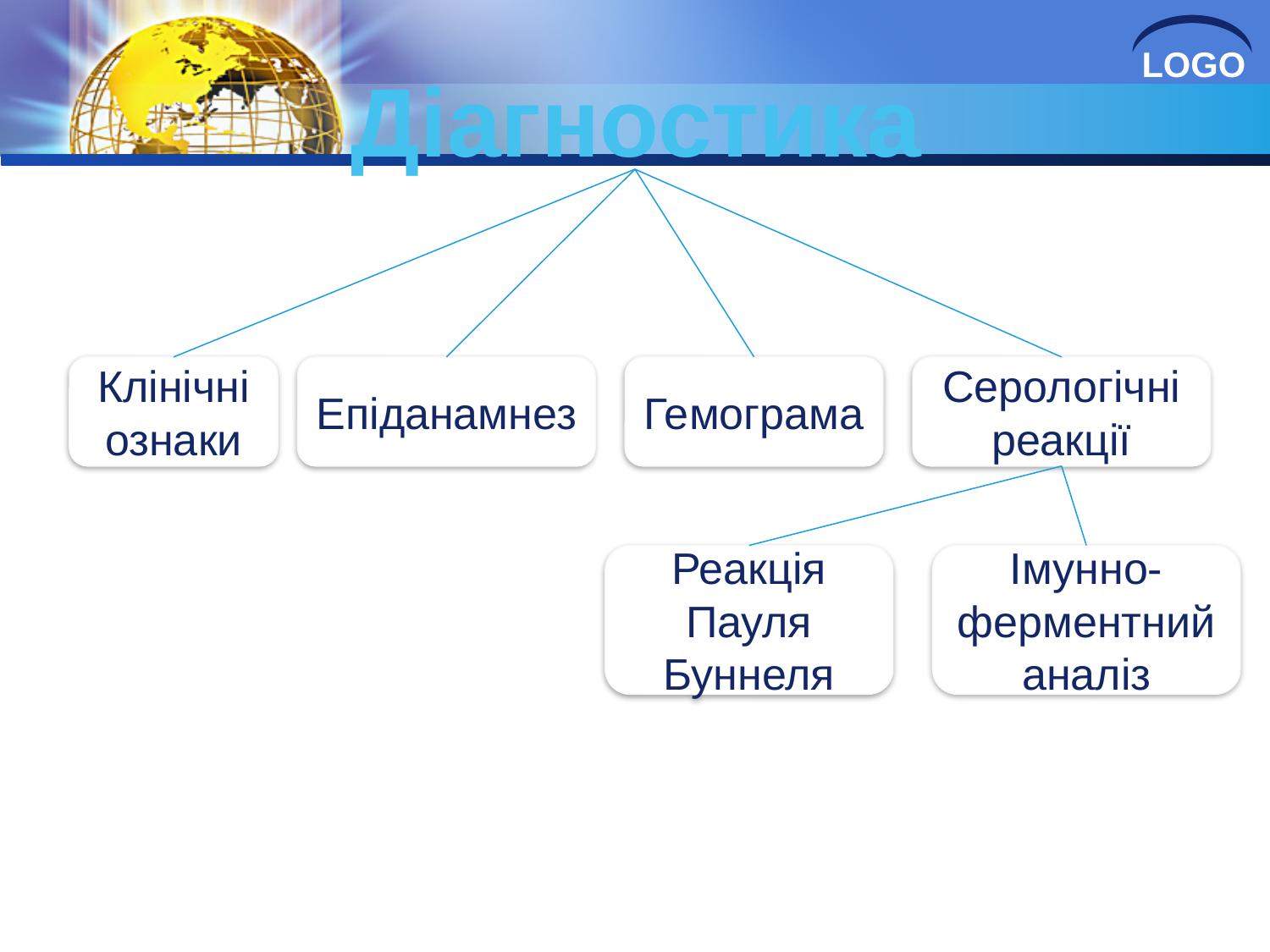

# Діагностика
Клінічні ознаки
Епіданамнез
Гемограма
Серологічні реакції
Реакція Пауля Буннеля
Імунно-ферментний аналіз